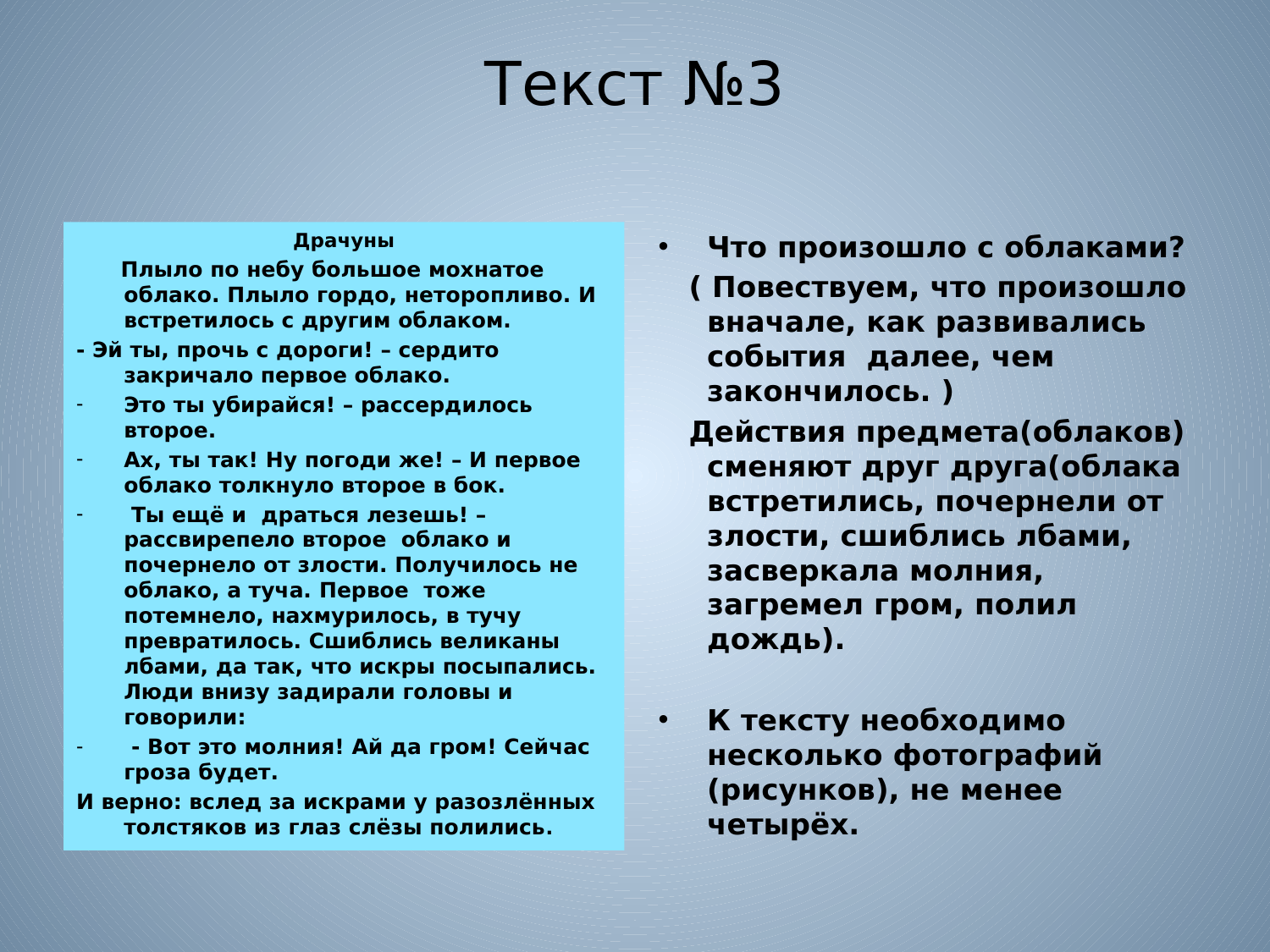

# Текст №3
Драчуны
      Плыло по небу большое мохнатое облако. Плыло гордо, неторопливо. И встретилось с другим облаком.
- Эй ты, прочь с дороги! – сердито закричало первое облако.
Это ты убирайся! – рассердилось второе.
Ах, ты так! Ну погоди же! – И первое облако толкнуло второе в бок.
 Ты ещё и  драться лезешь! – рассвирепело второе  облако и почернело от злости. Получилось не облако, а туча. Первое  тоже потемнело, нахмурилось, в тучу превратилось. Сшиблись великаны лбами, да так, что искры посыпались. Люди внизу задирали головы и говорили:
 - Вот это молния! Ай да гром! Сейчас гроза будет.
И верно: вслед за искрами у разозлённых толстяков из глаз слёзы полились.
Что произошло с облаками?
   ( Повествуем, что произошло вначале, как развивались события  далее, чем закончилось. )
   Действия предмета(облаков) сменяют друг друга(облака встретились, почернели от злости, сшиблись лбами, засверкала молния, загремел гром, полил дождь).

К тексту необходимо несколько фотографий (рисунков), не менее четырёх.